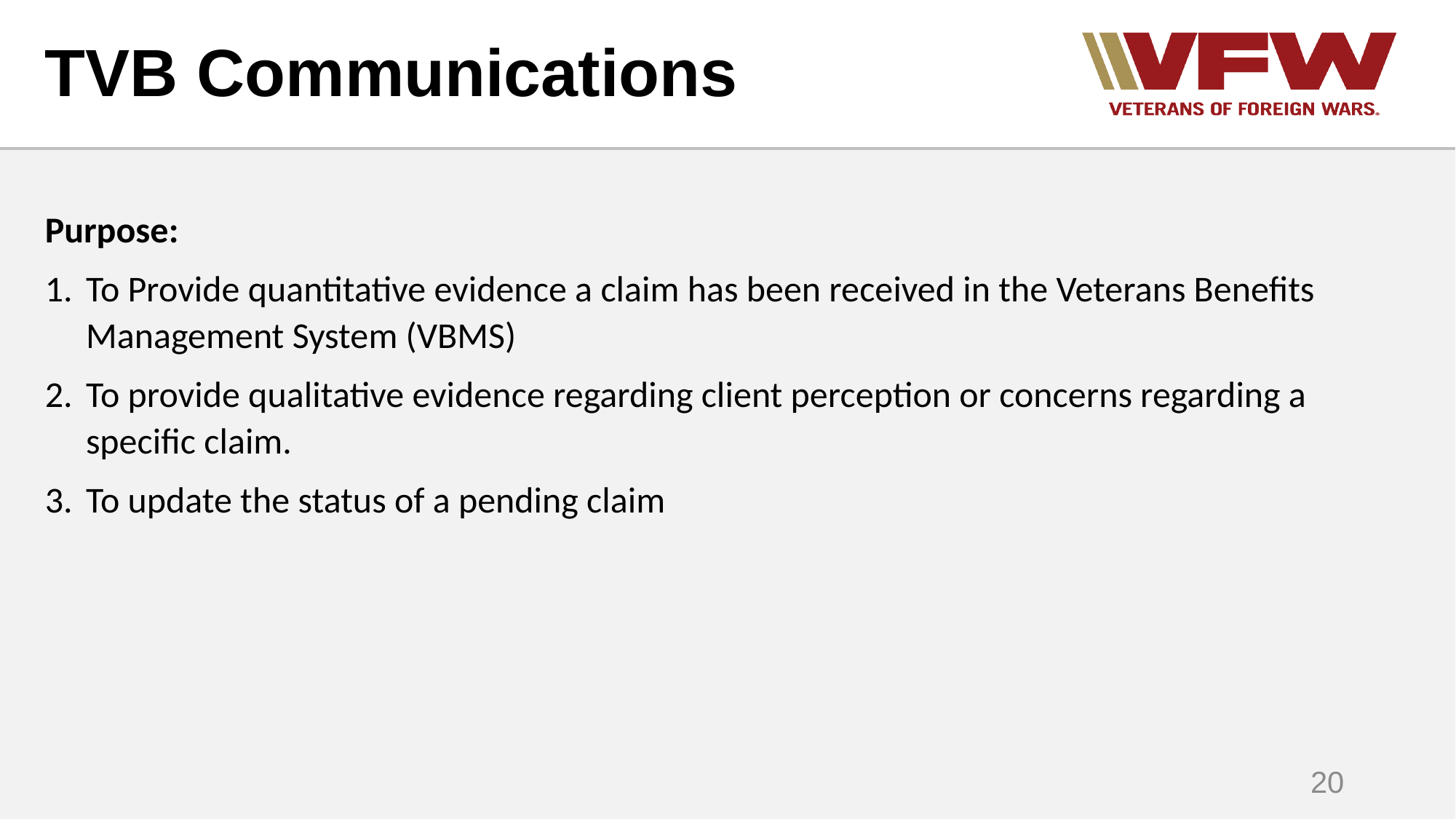

# TVB Communications

Purpose:
To Provide quantitative evidence a claim has been received in the Veterans Benefits Management System (VBMS)
To provide qualitative evidence regarding client perception or concerns regarding a specific claim.
To update the status of a pending claim

20